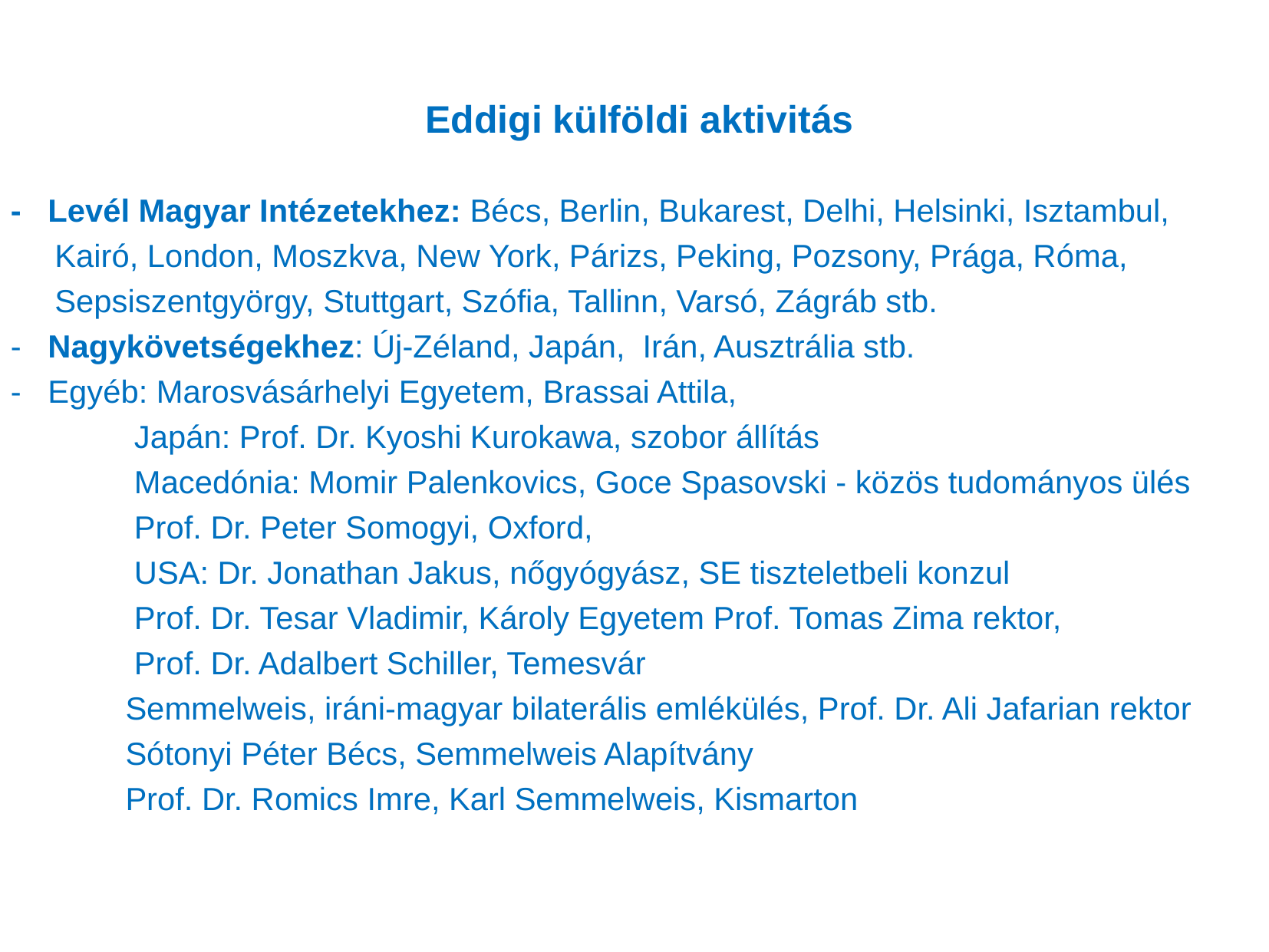

Eddigi külföldi aktivitás

-   Levél Magyar Intézetekhez: Bécs, Berlin, Bukarest, Delhi, Helsinki, Isztambul,
     Kairó, London, Moszkva, New York, Párizs, Peking, Pozsony, Prága, Róma,
     Sepsiszentgyörgy, Stuttgart, Szófia, Tallinn, Varsó, Zágráb stb.
-   Nagykövetségekhez: Új-Zéland, Japán,  Irán, Ausztrália stb.
-   Egyéb: Marosvásárhelyi Egyetem, Brassai Attila,
              Japán: Prof. Dr. Kyoshi Kurokawa, szobor állítás
              Macedónia: Momir Palenkovics, Goce Spasovski - közös tudományos ülés
              Prof. Dr. Peter Somogyi, Oxford,
              USA: Dr. Jonathan Jakus, nőgyógyász, SE tiszteletbeli konzul
              Prof. Dr. Tesar Vladimir, Károly Egyetem Prof. Tomas Zima rektor,
              Prof. Dr. Adalbert Schiller, Temesvár
             Semmelweis, iráni-magyar bilaterális emlékülés, Prof. Dr. Ali Jafarian rektor
             Sótonyi Péter Bécs, Semmelweis Alapítvány
             Prof. Dr. Romics Imre, Karl Semmelweis, Kismarton